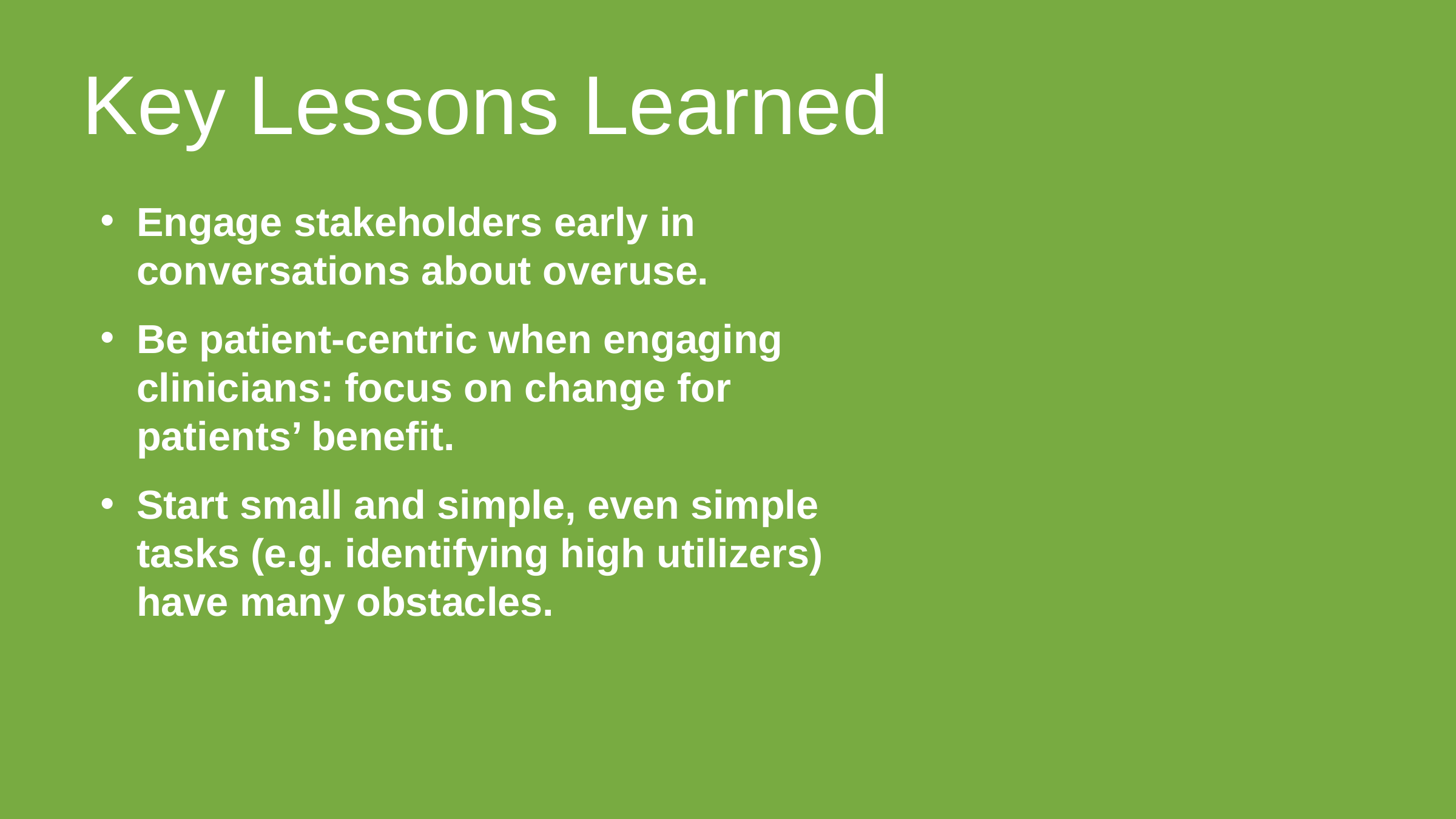

# Key Lessons Learned
Engage stakeholders early in conversations about overuse.
Be patient-centric when engaging clinicians: focus on change for patients’ benefit.
Start small and simple, even simple tasks (e.g. identifying high utilizers) have many obstacles.